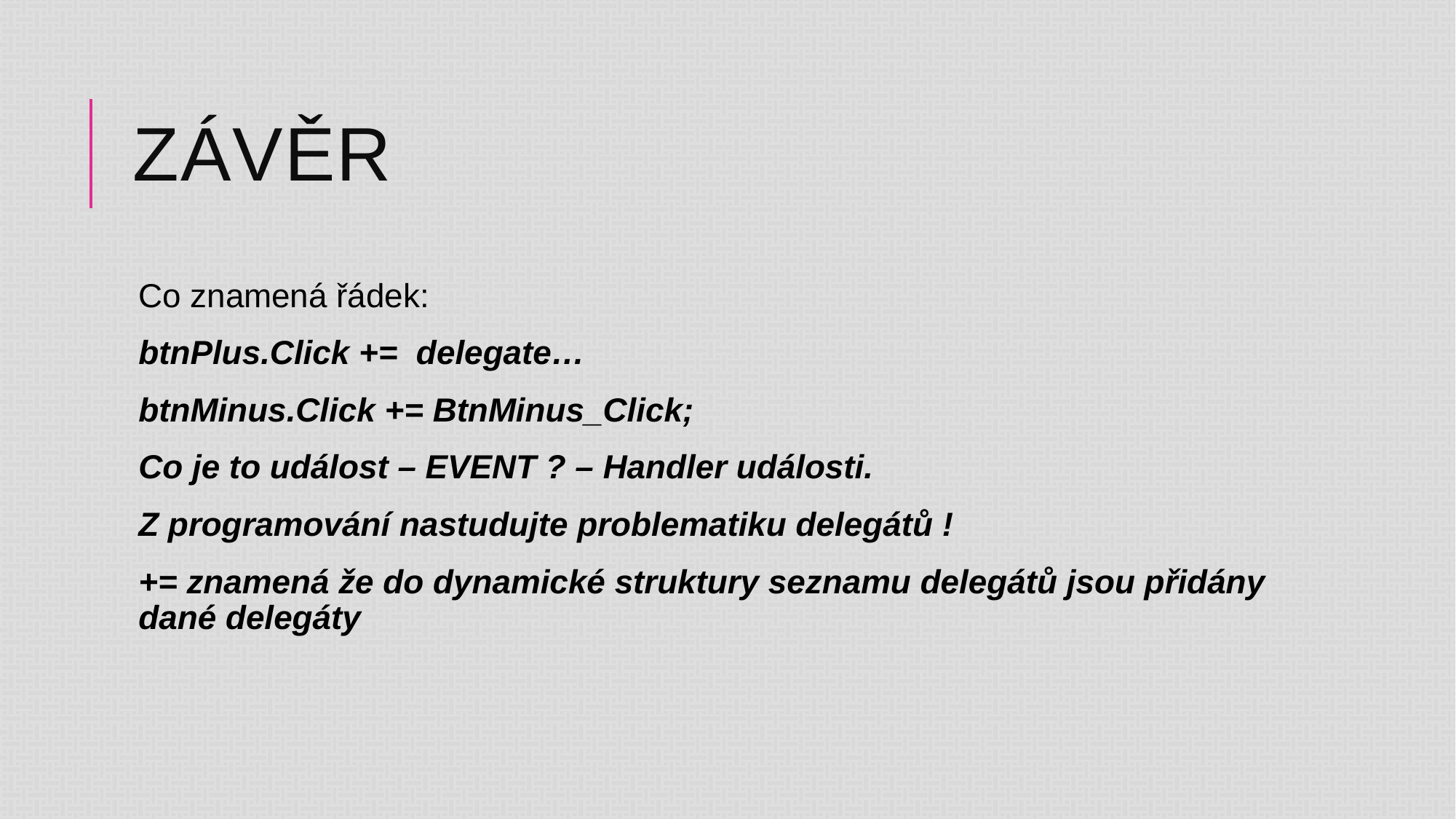

# Závěr
Co znamená řádek:
btnPlus.Click +=  delegate…
btnMinus.Click += BtnMinus_Click;
Co je to událost – EVENT ? – Handler události.
Z programování nastudujte problematiku delegátů !
+= znamená že do dynamické struktury seznamu delegátů jsou přidány dané delegáty